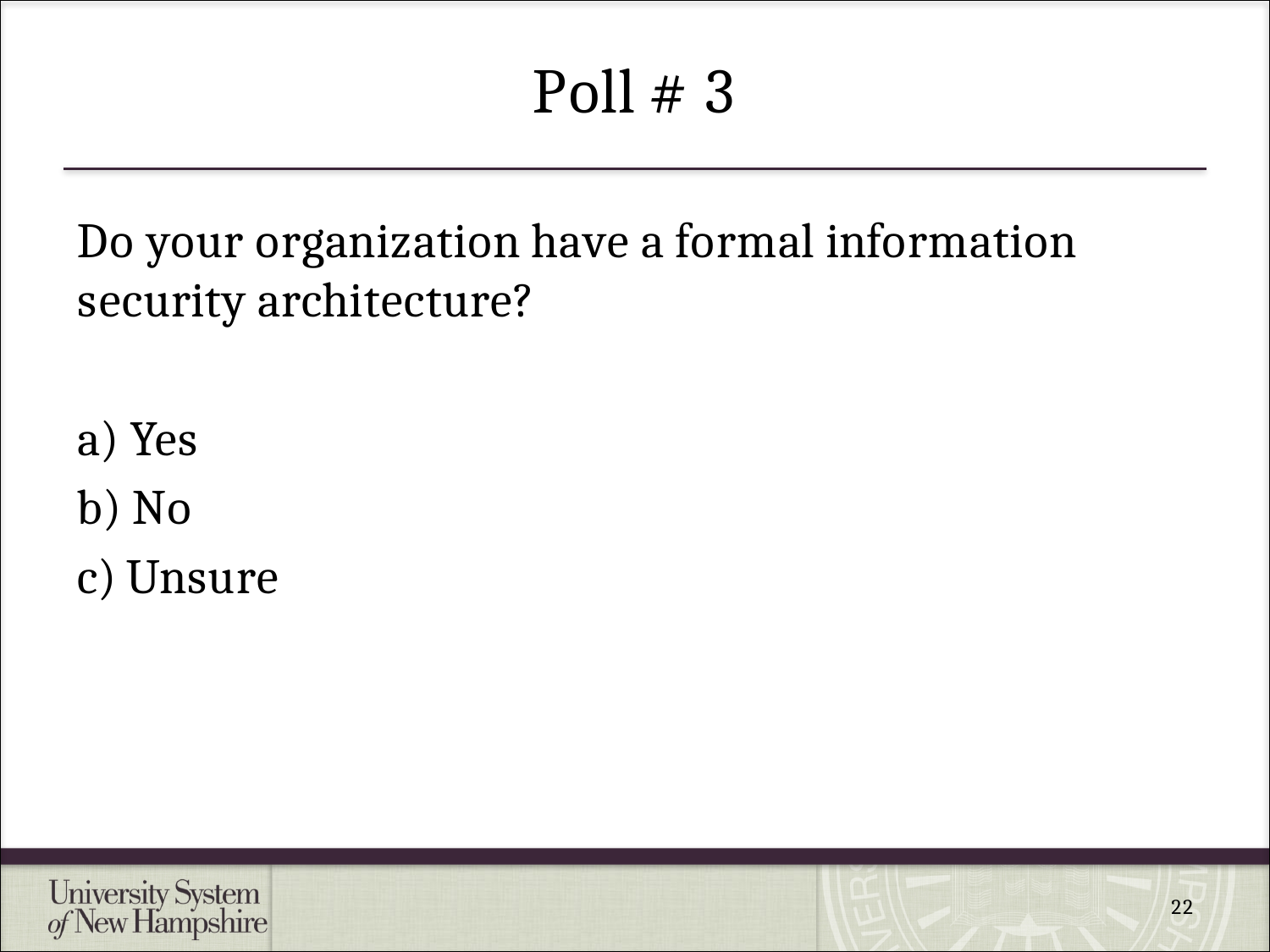

# Poll # 3
Do your organization have a formal information security architecture?

a) Yes
b) No
c) Unsure